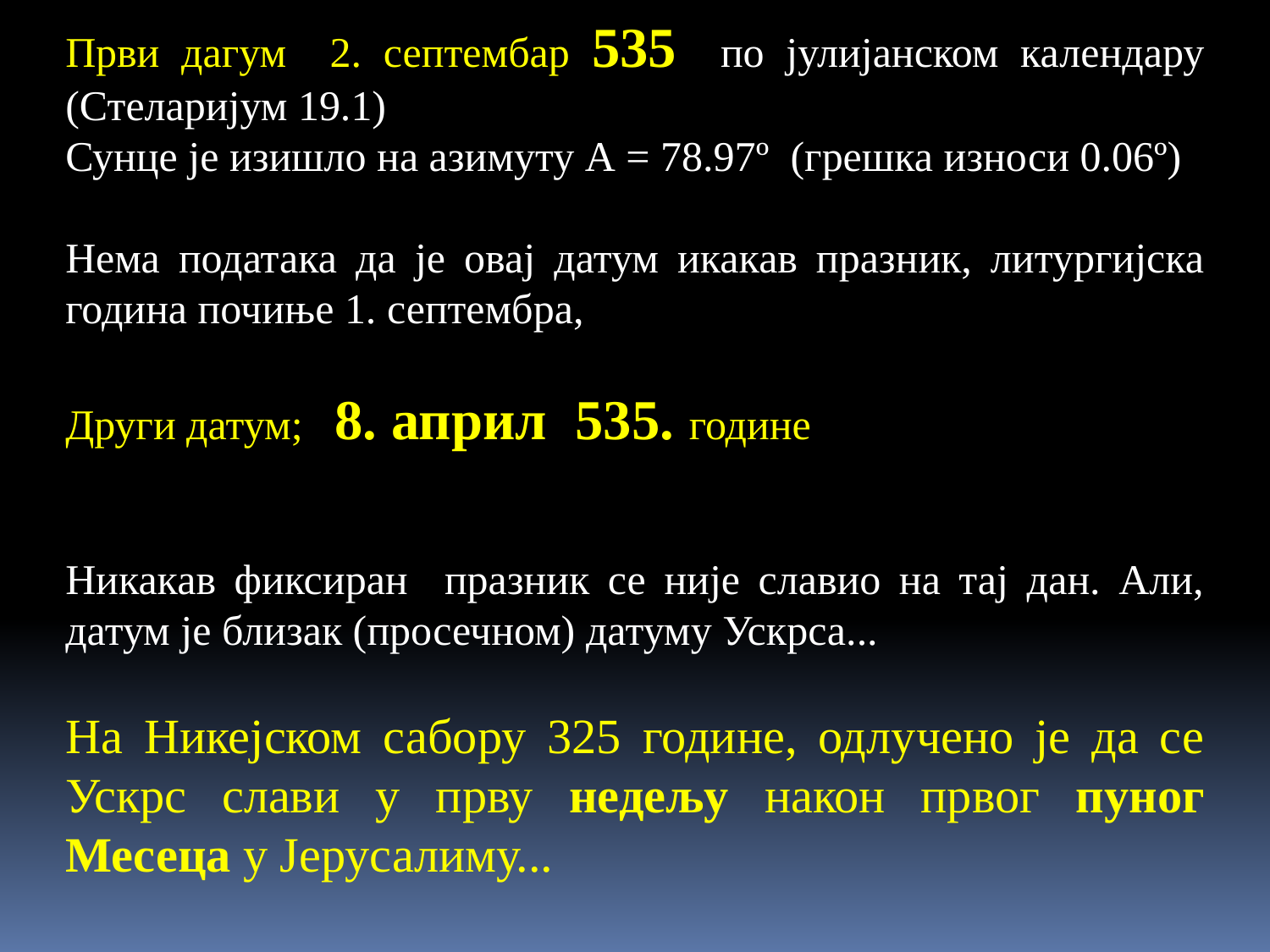

Први дагум  2. септембар 535  по јулијанском календару (Стеларијум 19.1)
Сунце је изишло на азимуту А = 78.97º  (грешка износи 0.06º)

Нема података да је овај датум икакав празник, литургијска година почиње 1. септембра,

Други датум;   8. април  535. године

Никакав фиксиран  празник се није славио на тај дан. Али, датум је близак (просечном) датуму Ускрса...

На Никејском сабору 325 године, одлучено је да се Ускрс слави у прву недељу након првог пуног Месеца у Јерусалиму...